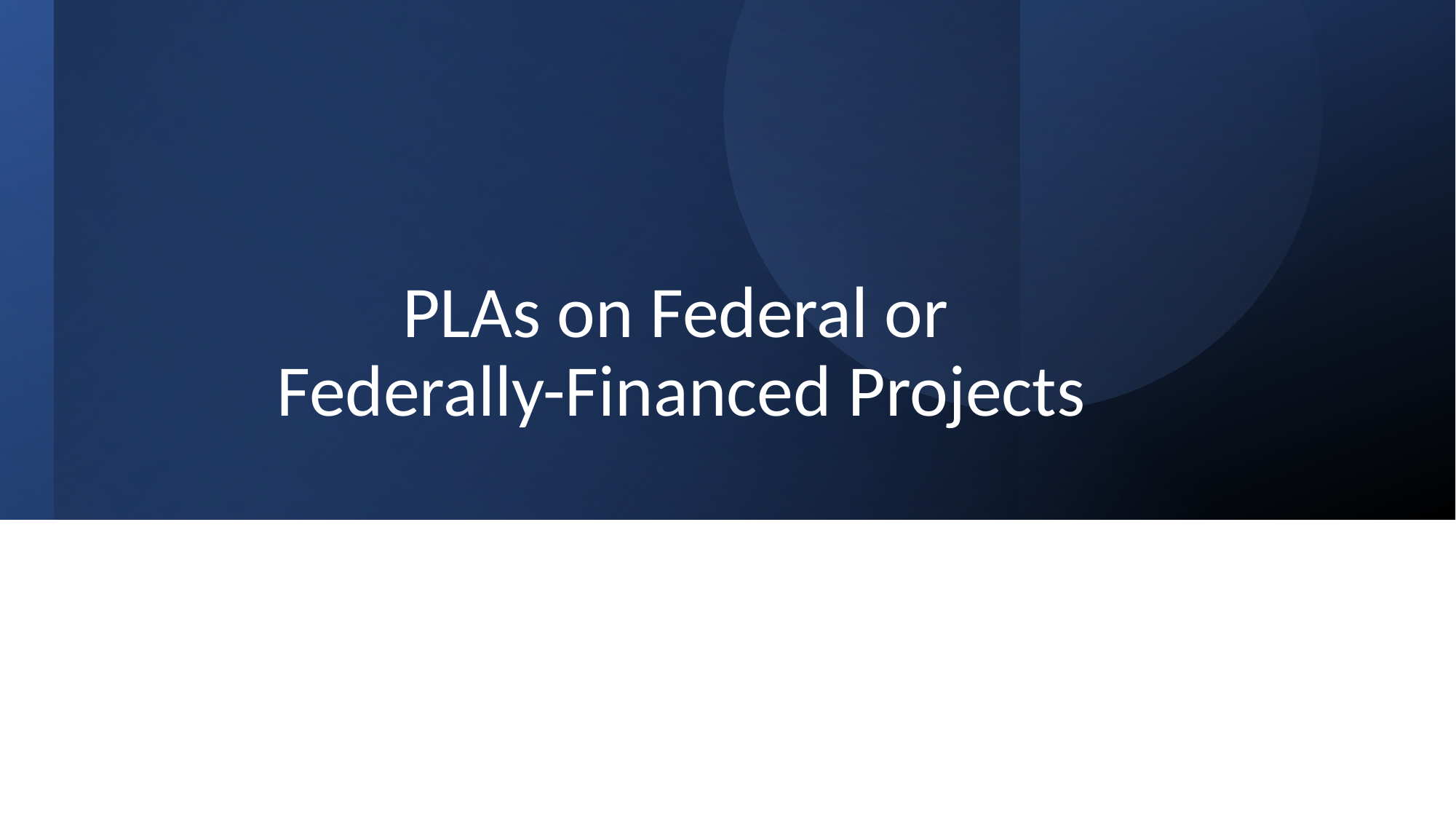

# PLAs on Federal or Federally-Financed Projects
19